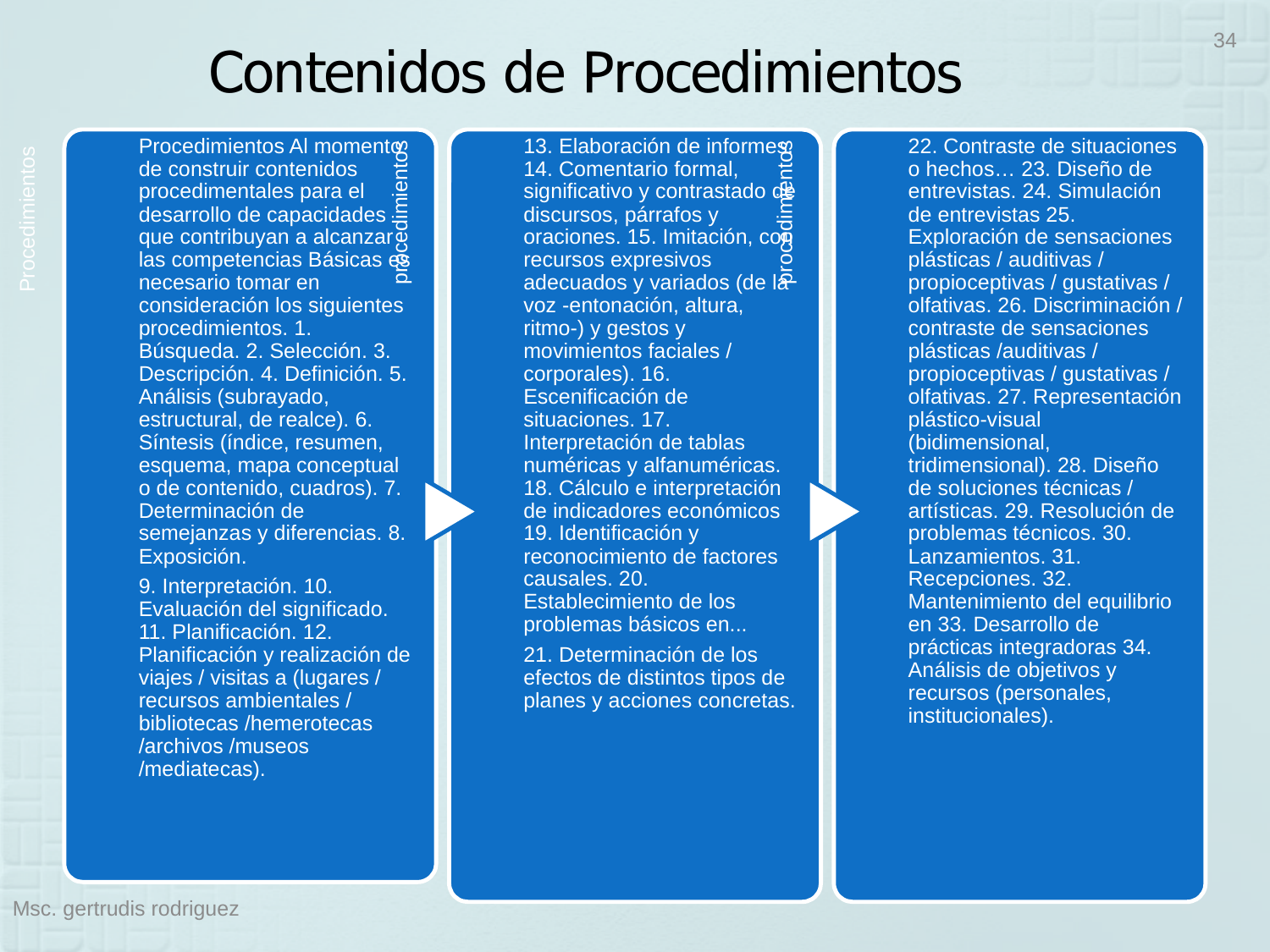

34
# Contenidos de Procedimientos
Procedimientos
Procedimientos Al momento de construir contenidos procedimentales para el desarrollo de capacidades que contribuyan a alcanzar las competencias Básicas es necesario tomar en consideración los siguientes procedimientos. 1. Búsqueda. 2. Selección. 3. Descripción. 4. Definición. 5. Análisis (subrayado, estructural, de realce). 6. Síntesis (índice, resumen, esquema, mapa conceptual o de contenido, cuadros). 7. Determinación de semejanzas y diferencias. 8. Exposición.
9. Interpretación. 10. Evaluación del significado. 11. Planificación. 12. Planificación y realización de viajes / visitas a (lugares / recursos ambientales / bibliotecas /hemerotecas /archivos /museos /mediatecas).
procedimientos
13. Elaboración de informes. 14. Comentario formal, significativo y contrastado de discursos, párrafos y oraciones. 15. Imitación, con recursos expresivos adecuados y variados (de la voz -entonación, altura, ritmo-) y gestos y movimientos faciales / corporales). 16. Escenificación de situaciones. 17. Interpretación de tablas numéricas y alfanuméricas. 18. Cálculo e interpretación de indicadores económicos 19. Identificación y reconocimiento de factores causales. 20. Establecimiento de los problemas básicos en...
21. Determinación de los efectos de distintos tipos de planes y acciones concretas.
procedimientos
22. Contraste de situaciones o hechos… 23. Diseño de entrevistas. 24. Simulación de entrevistas 25. Exploración de sensaciones plásticas / auditivas / propioceptivas / gustativas / olfativas. 26. Discriminación / contraste de sensaciones plásticas /auditivas / propioceptivas / gustativas / olfativas. 27. Representación plástico-visual (bidimensional, tridimensional). 28. Diseño de soluciones técnicas / artísticas. 29. Resolución de problemas técnicos. 30. Lanzamientos. 31. Recepciones. 32. Mantenimiento del equilibrio en 33. Desarrollo de prácticas integradoras 34. Análisis de objetivos y recursos (personales, institucionales).
Msc. gertrudis rodriguez